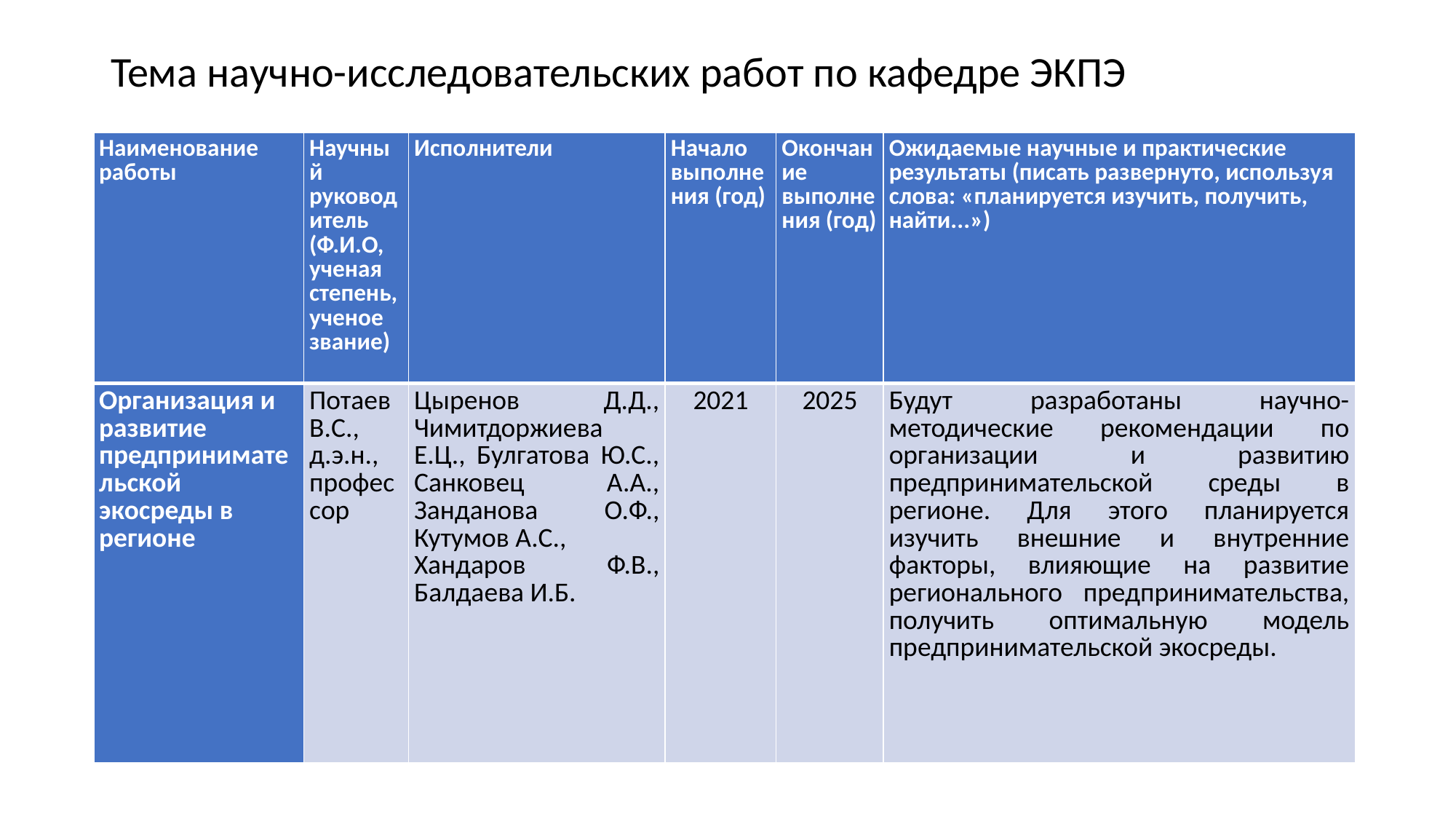

Тема научно-исследовательских работ по кафедре ЭКПЭ
| Наименование работы | Научный руководитель (Ф.И.О, ученая степень, ученое звание) | Исполнители | Начало выполнения (год) | Окончание выполнения (год) | Ожидаемые научные и практические результаты (писать развернуто, используя слова: «планируется изучить, получить, найти...») |
| --- | --- | --- | --- | --- | --- |
| Организация и развитие предпринимательской экосреды в регионе | Потаев В.С., д.э.н., профессор | Цыренов Д.Д., Чимитдоржиева Е.Ц., Булгатова Ю.С., Санковец А.А., Занданова О.Ф., Кутумов А.С., Хандаров Ф.В., Балдаева И.Б. | 2021 | 2025 | Будут разработаны научно-методические рекомендации по организации и развитию предпринимательской среды в регионе. Для этого планируется изучить внешние и внутренние факторы, влияющие на развитие регионального предпринимательства, получить оптимальную модель предпринимательской экосреды. |